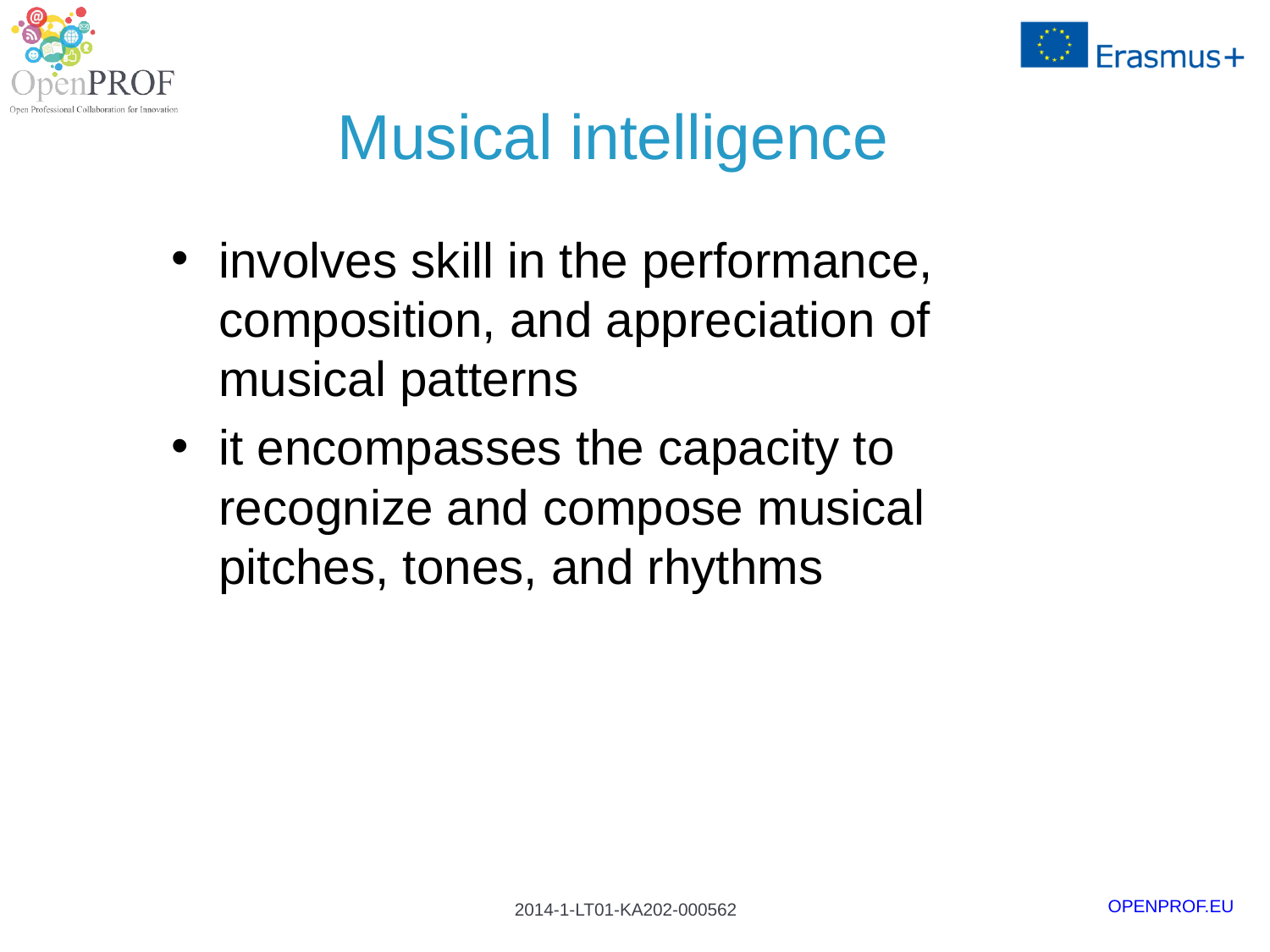

# Musical intelligence
involves skill in the performance, composition, and appreciation of musical patterns
it encompasses the capacity to recognize and compose musical pitches, tones, and rhythms